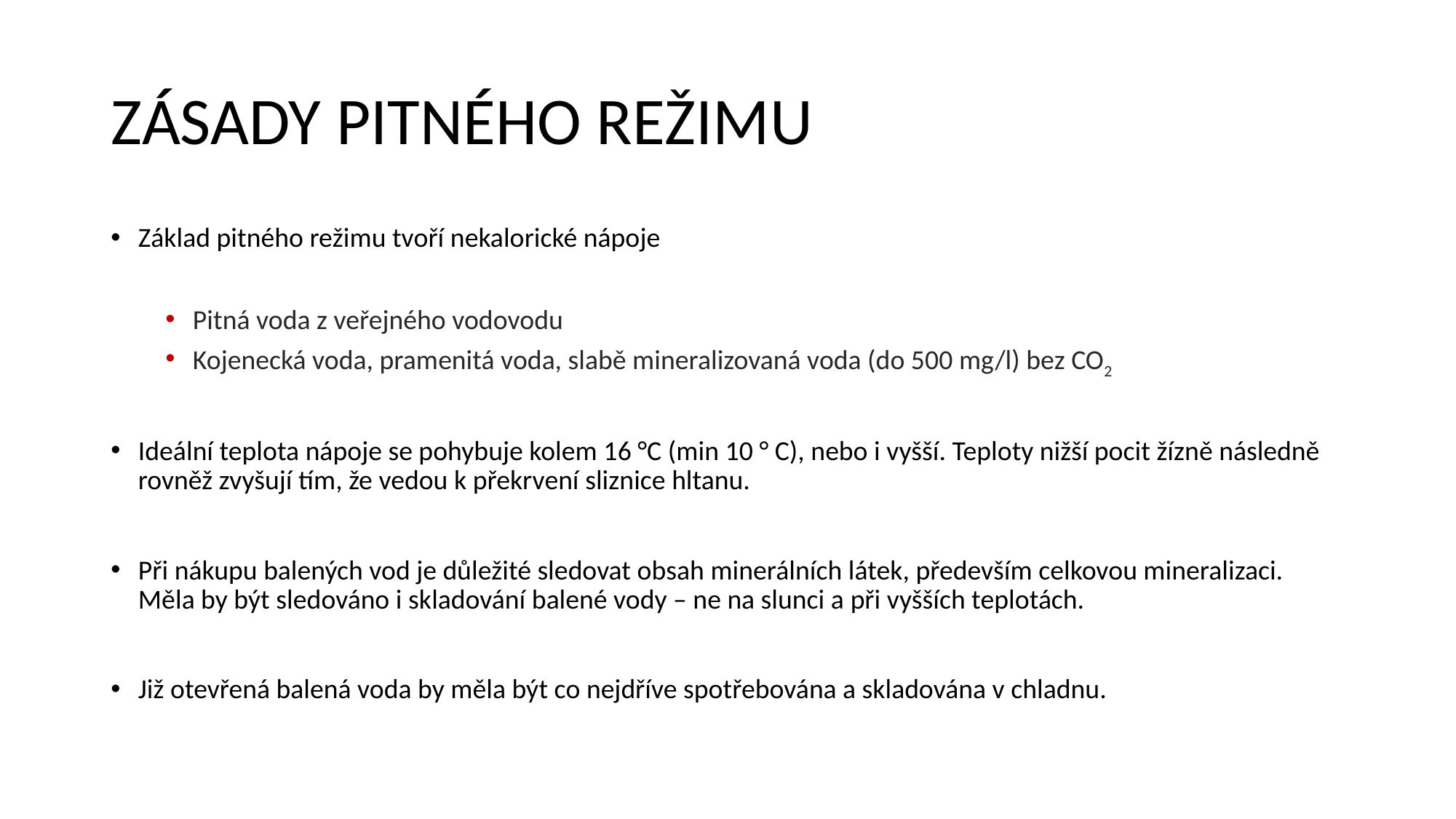

# ZÁSADY PITNÉHO REŽIMU
Základ pitného režimu tvoří nekalorické nápoje

Pitná voda z veřejného vodovodu
Kojenecká voda, pramenitá voda, slabě mineralizovaná voda (do 500 mg/l) bez CO2

Ideální teplota nápoje se pohybuje kolem 16 °C (min 10 ° C), nebo i vyšší. Teploty nižší pocit žízně následně rovněž zvyšují tím, že vedou k překrvení sliznice hltanu.

Při nákupu balených vod je důležité sledovat obsah minerálních látek, především celkovou mineralizaci. Měla by být sledováno i skladování balené vody – ne na slunci a při vyšších teplotách.

Již otevřená balená voda by měla být co nejdříve spotřebována a skladována v chladnu.